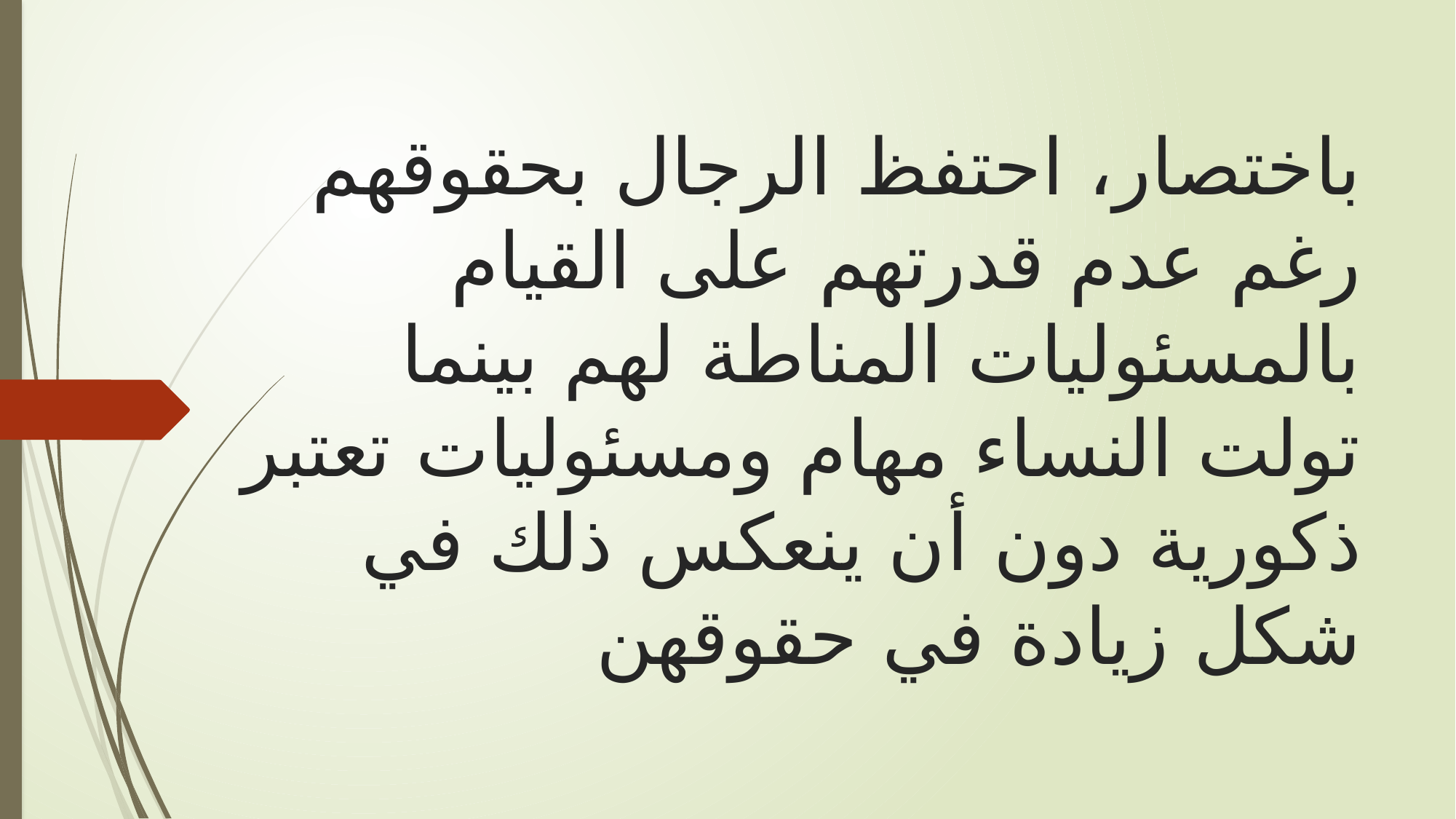

# باختصار، احتفظ الرجال بحقوقهم رغم عدم قدرتهم على القيام بالمسئوليات المناطة لهم بينما تولت النساء مهام ومسئوليات تعتبر ذكورية دون أن ينعكس ذلك في شكل زيادة في حقوقهن